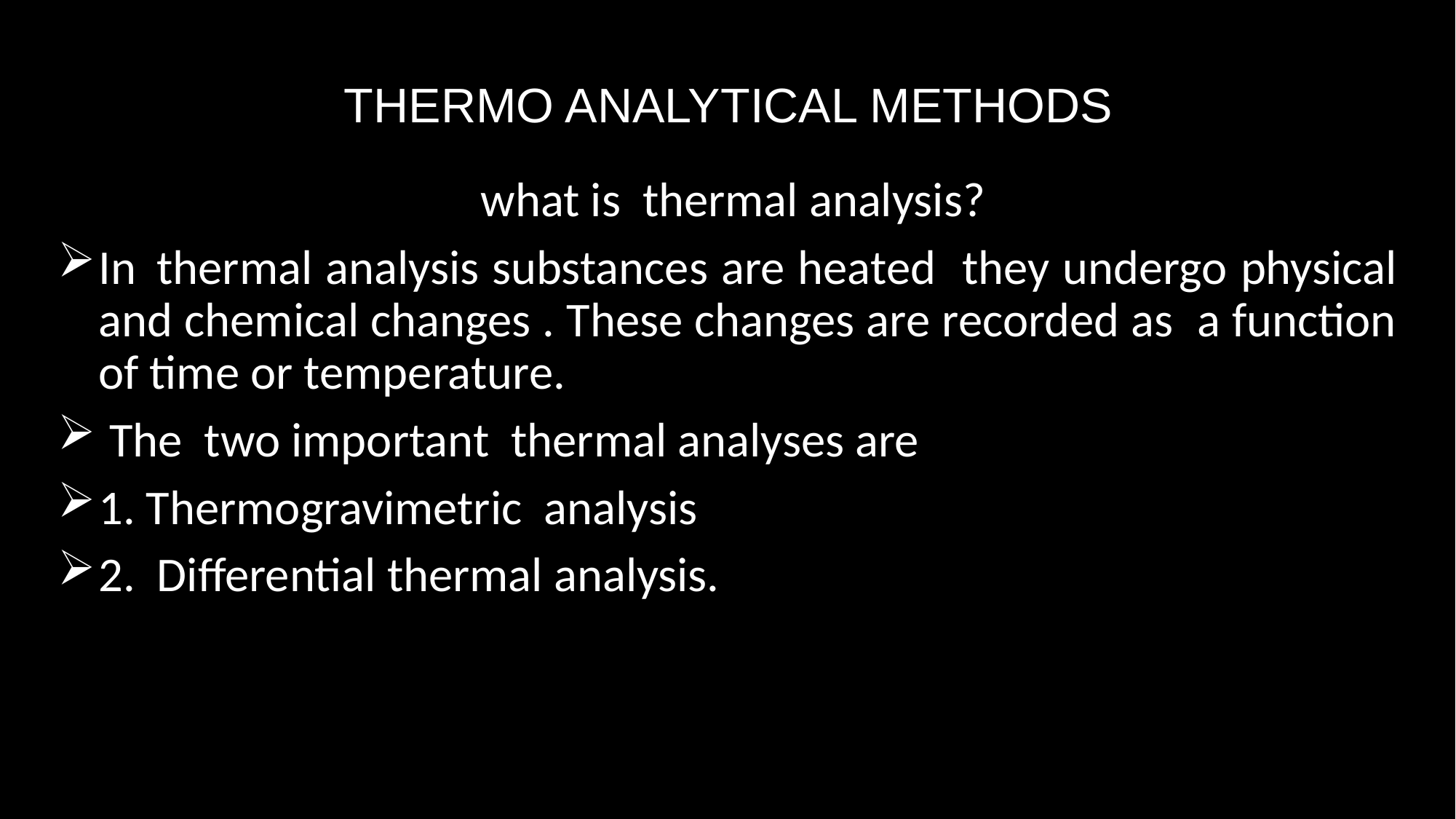

# THERMO ANALYTICAL METHODS
 what is  thermal analysis?
In  thermal analysis substances are heated  they undergo physical and chemical changes . These changes are recorded as  a function of time or temperature.
 The  two important  thermal analyses are
1. Thermogravimetric  analysis
2.  Differential thermal analysis.